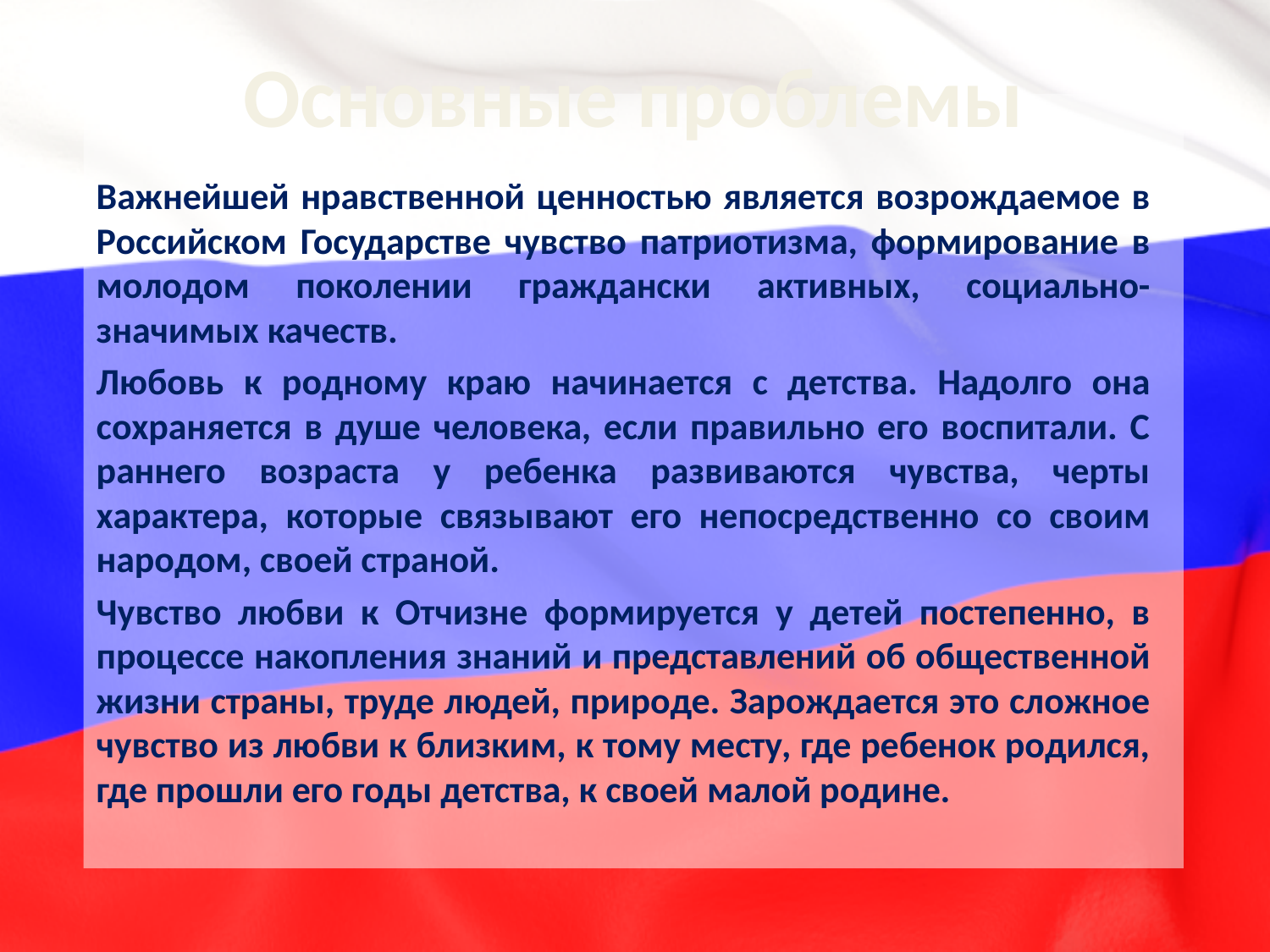

# Основные проблемы

Важнейшей нравственной ценностью является возрождаемое в Российском Государстве чувство патриотизма, формирование в молодом поколении граждански активных, социально-значимых качеств.
Любовь к родному краю начинается с детства. Надолго она сохраняется в душе человека, если правильно его воспитали. С раннего возраста у ребенка развиваются чувства, черты характера, которые связывают его непосредственно со своим народом, своей страной.
Чувство любви к Отчизне формируется у детей постепенно, в процессе накопления знаний и представлений об общественной жизни страны, труде людей, природе. Зарождается это сложное чувство из любви к близким, к тому месту, где ребенок родился, где прошли его годы детства, к своей малой родине.